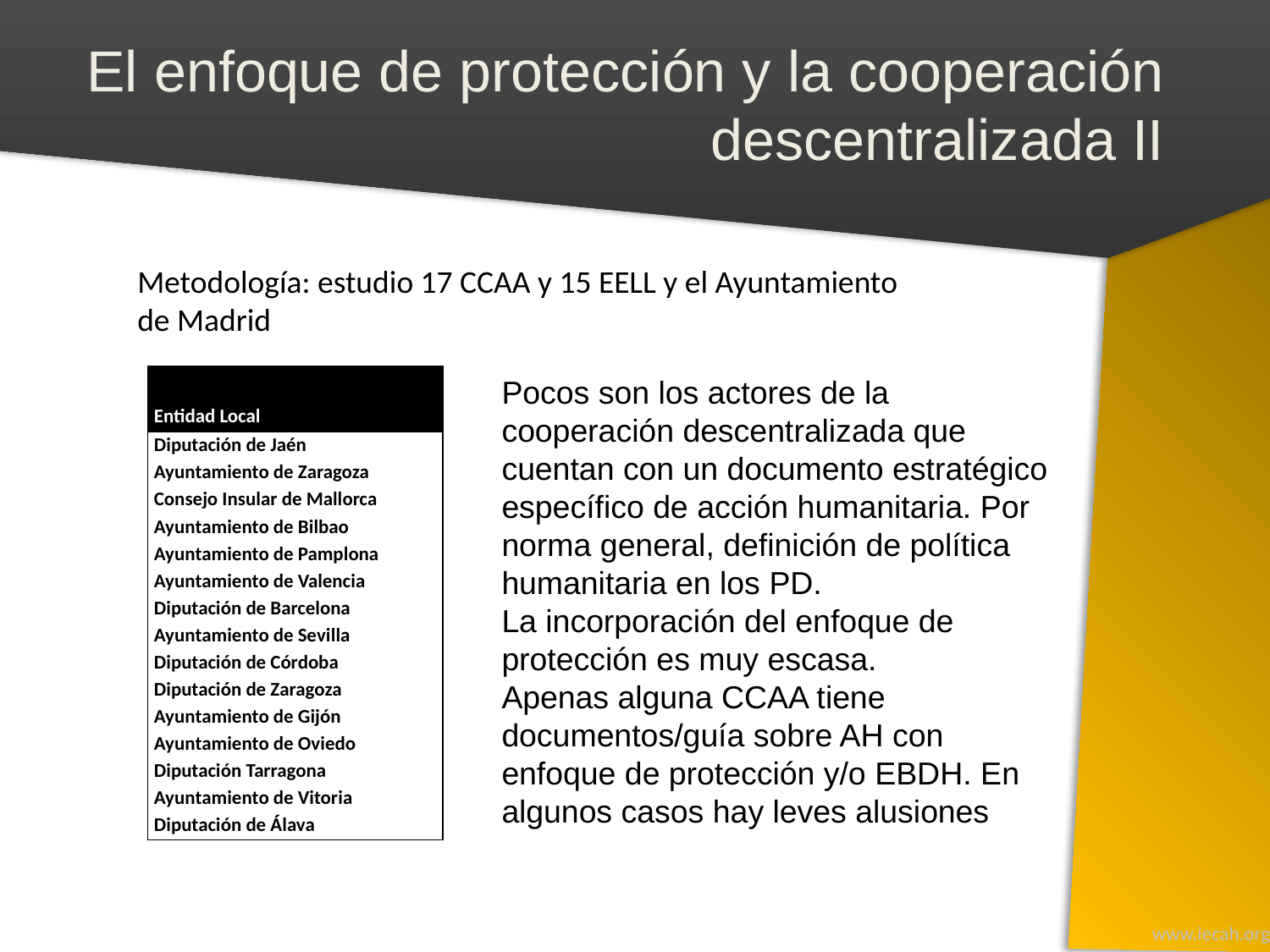

# El enfoque de protección y la cooperación descentralizada II

Metodología: estudio 17 CCAA y 15 EELL y el Ayuntamiento de Madrid
| Entidad Local |
| --- |
| Diputación de Jaén |
| Ayuntamiento de Zaragoza |
| Consejo Insular de Mallorca |
| Ayuntamiento de Bilbao |
| Ayuntamiento de Pamplona |
| Ayuntamiento de Valencia |
| Diputación de Barcelona |
| Ayuntamiento de Sevilla |
| Diputación de Córdoba |
| Diputación de Zaragoza |
| Ayuntamiento de Gijón |
| Ayuntamiento de Oviedo |
| Diputación Tarragona |
| Ayuntamiento de Vitoria |
| Diputación de Álava |
Pocos son los actores de la cooperación descentralizada que cuentan con un documento estratégico específico de acción humanitaria. Por norma general, definición de política humanitaria en los PD.
La incorporación del enfoque de protección es muy escasa.
Apenas alguna CCAA tiene documentos/guía sobre AH con enfoque de protección y/o EBDH. En algunos casos hay leves alusiones

www.iecah.org